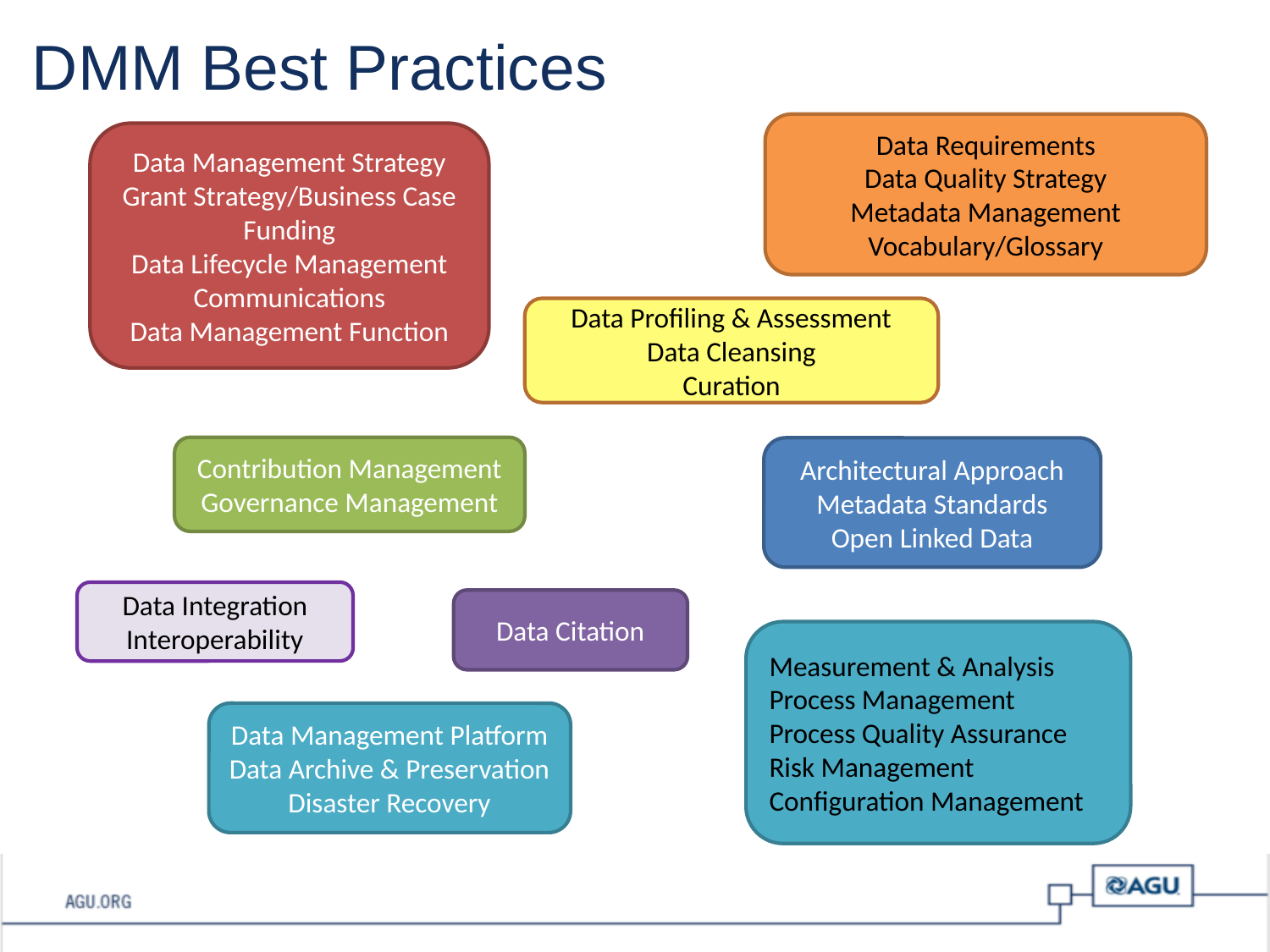

DMM Best Practices
Data Requirements
Data Quality Strategy
Metadata Management
Vocabulary/Glossary
Data Management Strategy
Grant Strategy/Business Case
Funding
Data Lifecycle Management
Communications
Data Management Function
Data Profiling & Assessment
Data Cleansing
Curation
Contribution Management
Governance Management
Architectural Approach
Metadata Standards
Open Linked Data
Data Integration
Interoperability
Data Citation
Measurement & Analysis
Process Management
Process Quality Assurance
Risk Management
Configuration Management
Data Management Platform
Data Archive & Preservation
Disaster Recovery
11